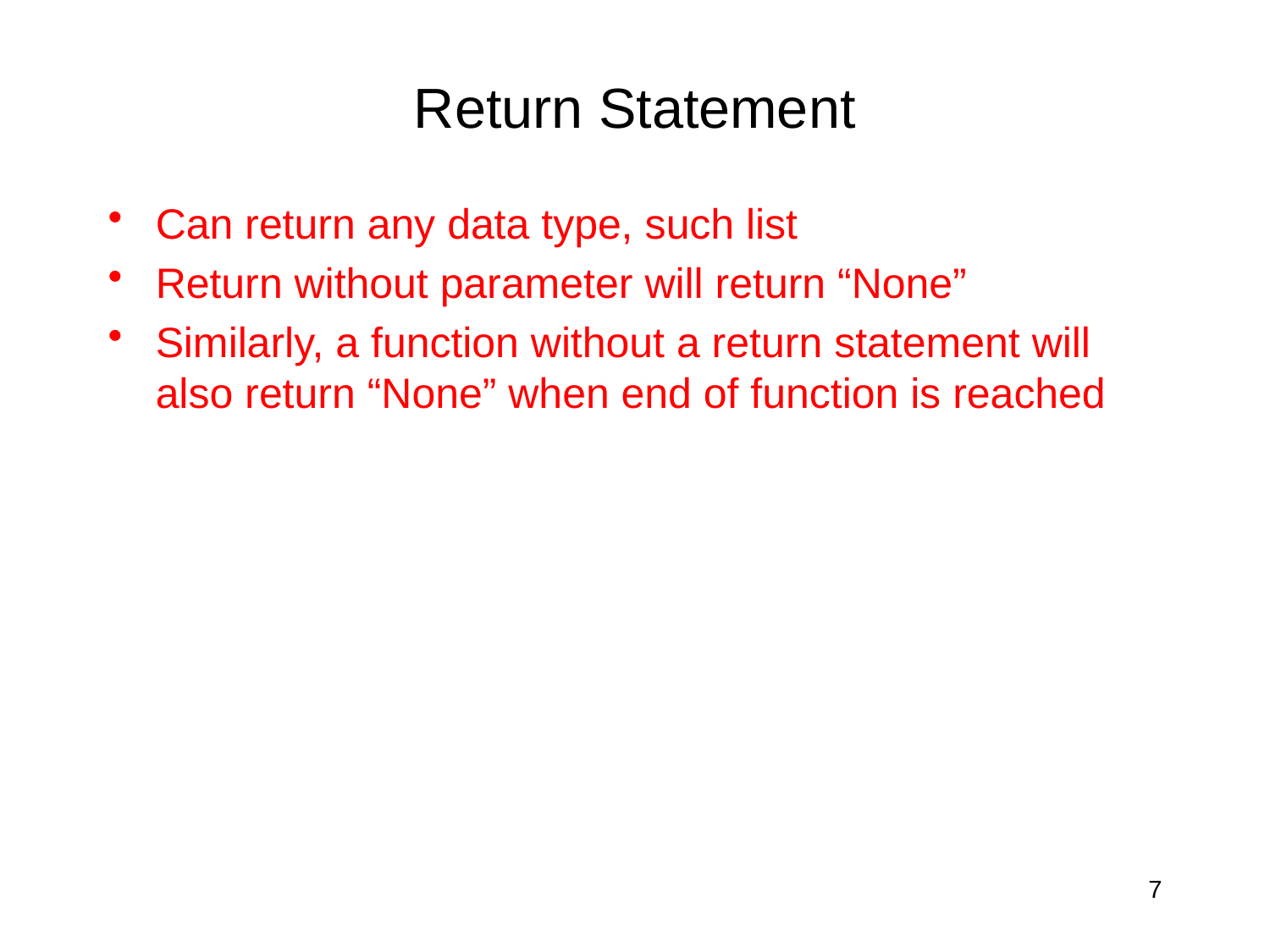

# Return Statement
Can return any data type, such list
Return without parameter will return “None”
Similarly, a function without a return statement will also return “None” when end of function is reached
7